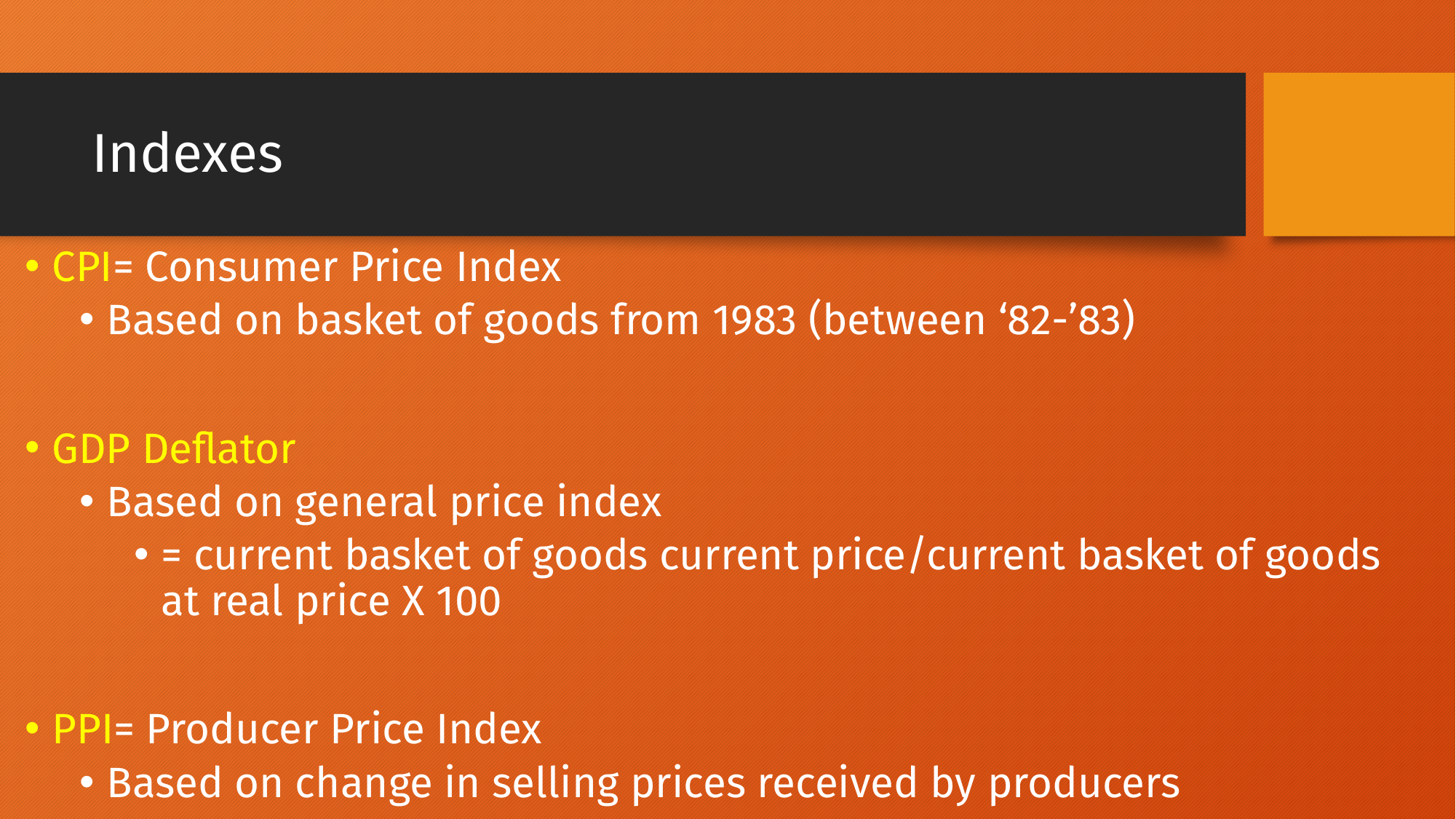

# Indexes
CPI= Consumer Price Index
Based on basket of goods from 1983 (between ‘82-’83)

GDP Deflator
Based on general price index
= current basket of goods current price/current basket of goods at real price X 100

PPI= Producer Price Index
Based on change in selling prices received by producers